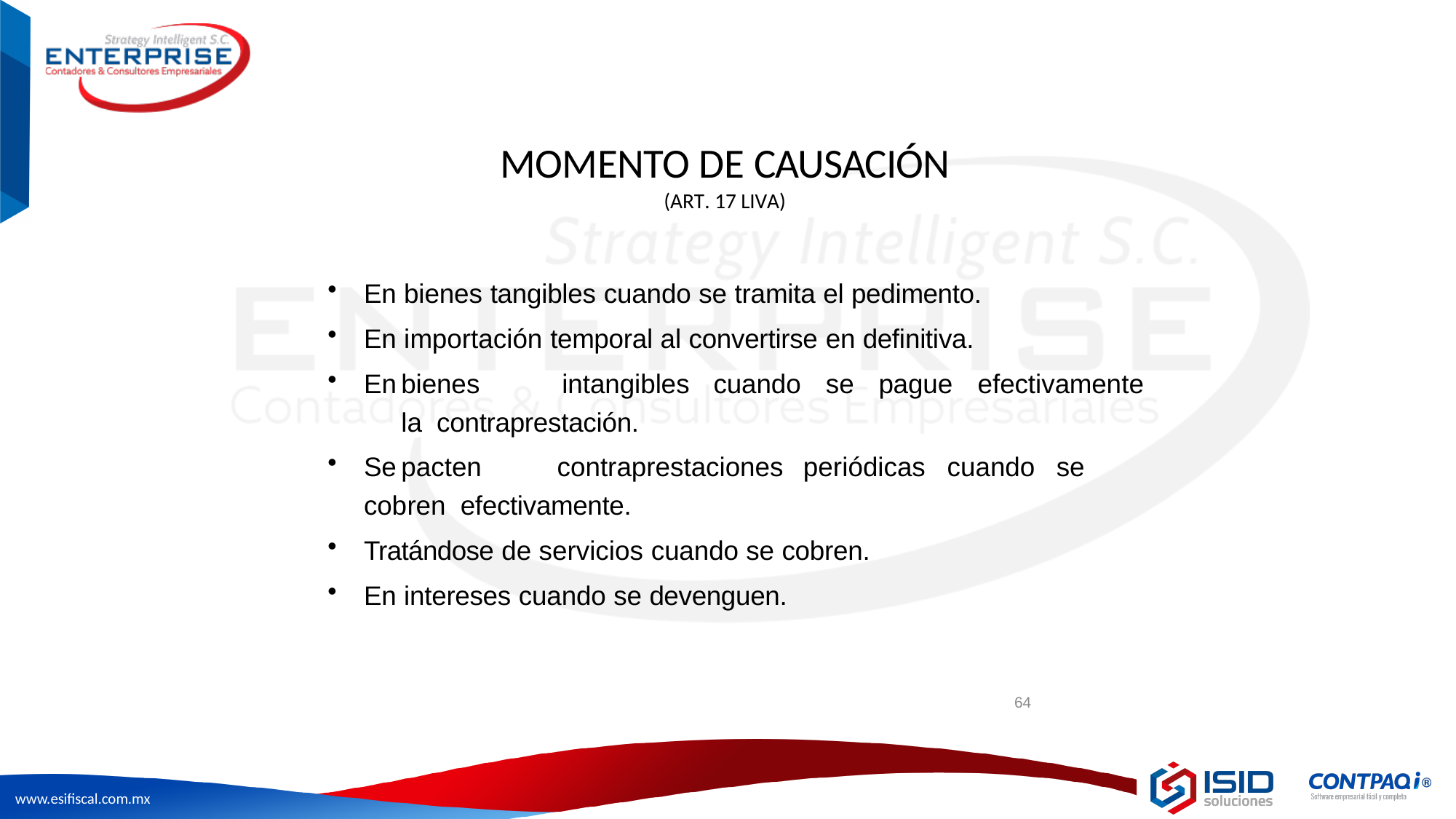

# MOMENTO DE CAUSACIÓN
(ART. 17 LIVA)
En bienes tangibles cuando se tramita el pedimento.
En importación temporal al convertirse en definitiva.
En	bienes	intangibles	cuando	se	pague	efectivamente	la  contraprestación.
Se	pacten	contraprestaciones	periódicas	cuando	se	cobren  efectivamente.
Tratándose de servicios cuando se cobren.
En intereses cuando se devenguen.
64